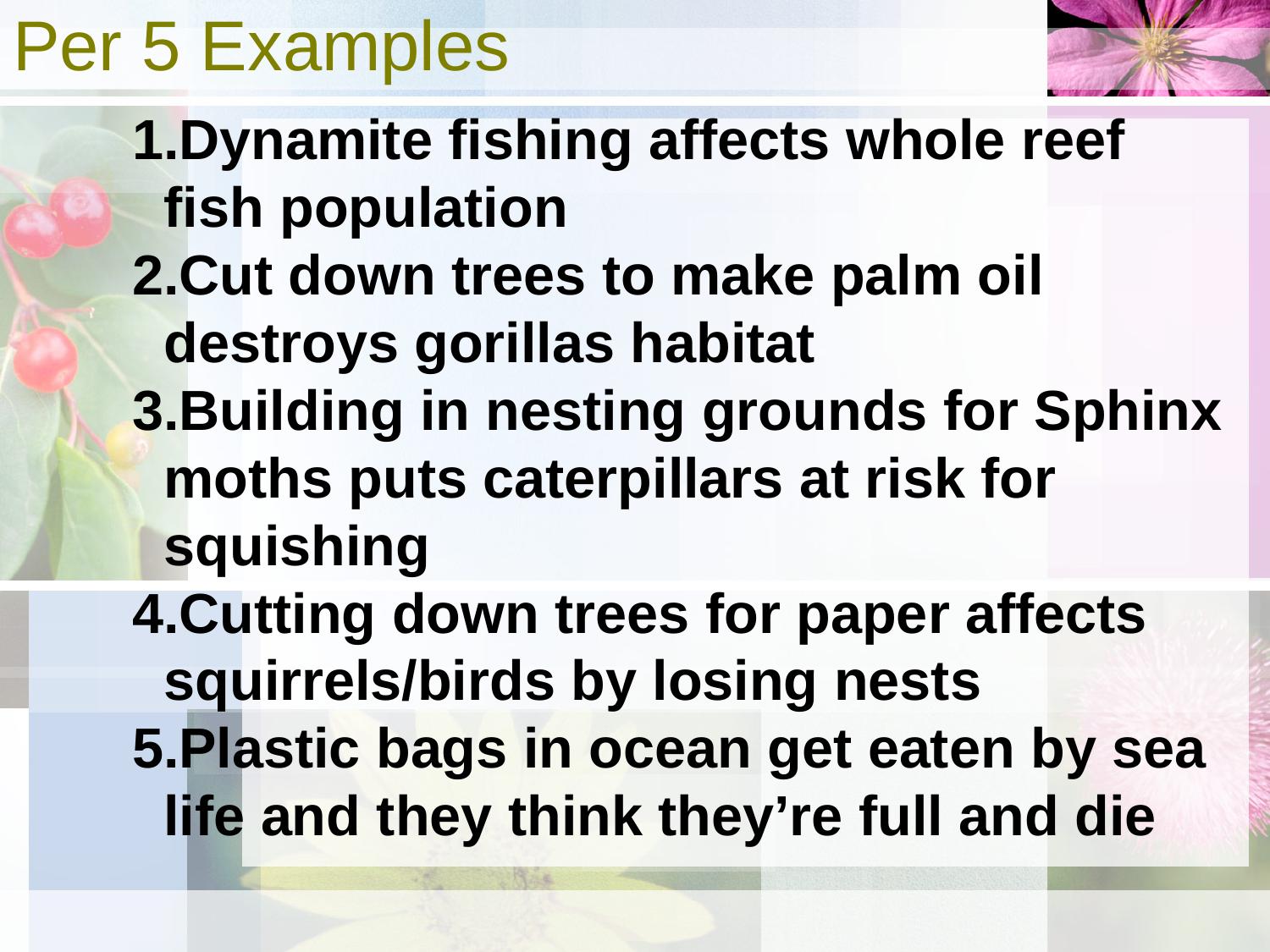

# Per 5 Examples
Dynamite fishing affects whole reef fish population
Cut down trees to make palm oil destroys gorillas habitat
Building in nesting grounds for Sphinx moths puts caterpillars at risk for squishing
Cutting down trees for paper affects squirrels/birds by losing nests
Plastic bags in ocean get eaten by sea life and they think they’re full and die